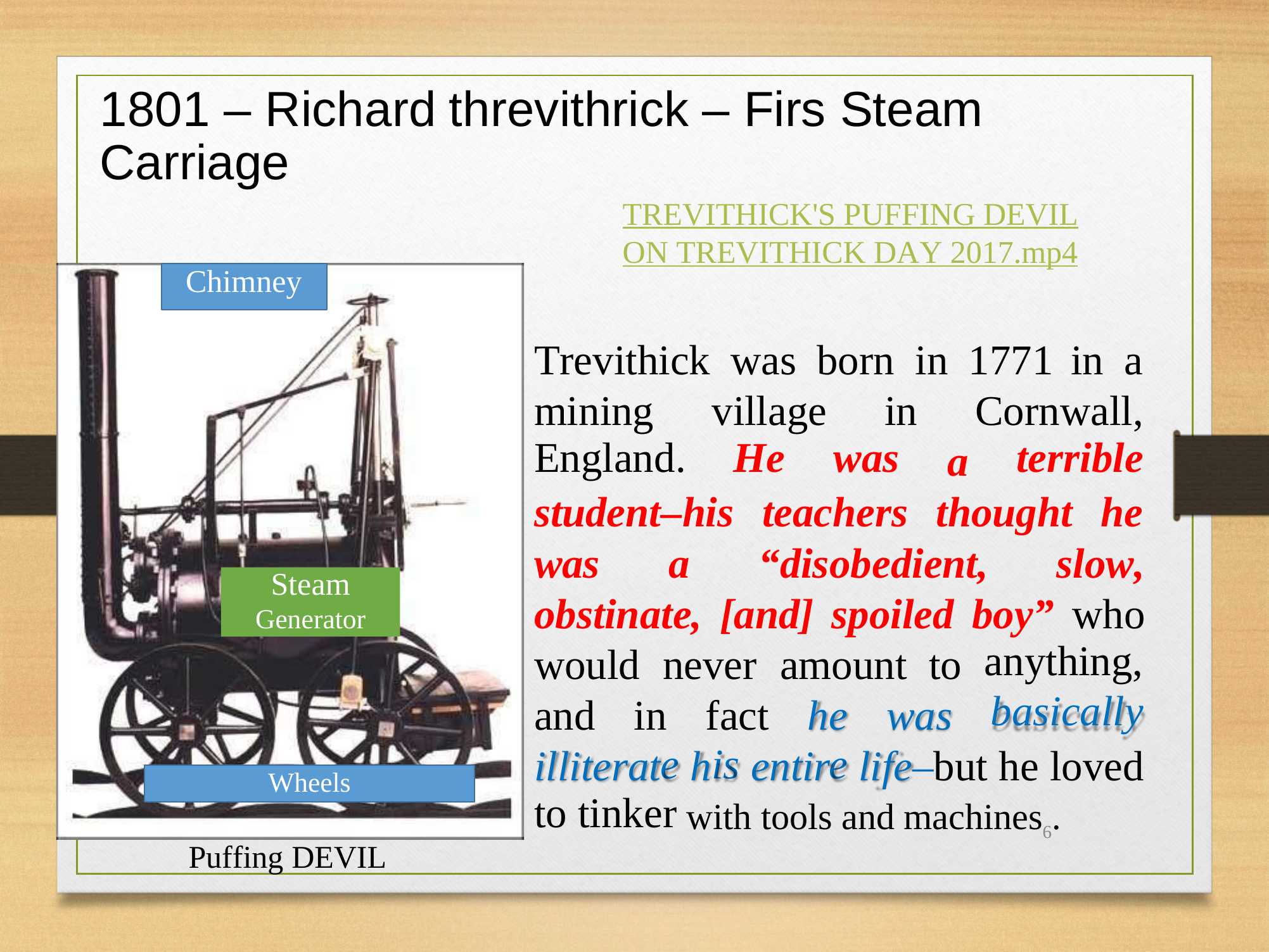

1801 – Richard
Carriage
threvithrick – Firs Steam
TREVITHICK'S PUFFING DEVIL

ON TREVITHICK DAY 2017.mp4

Chimney
Trevithick was born in 1771
in a
mining
England.
village
He
in
was
Cornwall,
terrible
a
student–his
teachers
thought
he
was
a
“disobedient,
slow,

Steam
Generator
obstinate, [and] spoiled
boy” who
anything,
basically
would
never  amount
to

and
in
fact
he   was

e

is

e

illiterat
to tinker
h
entir
life–but he loved

Wheels
with tools and machines6.
Puffing DEVIL